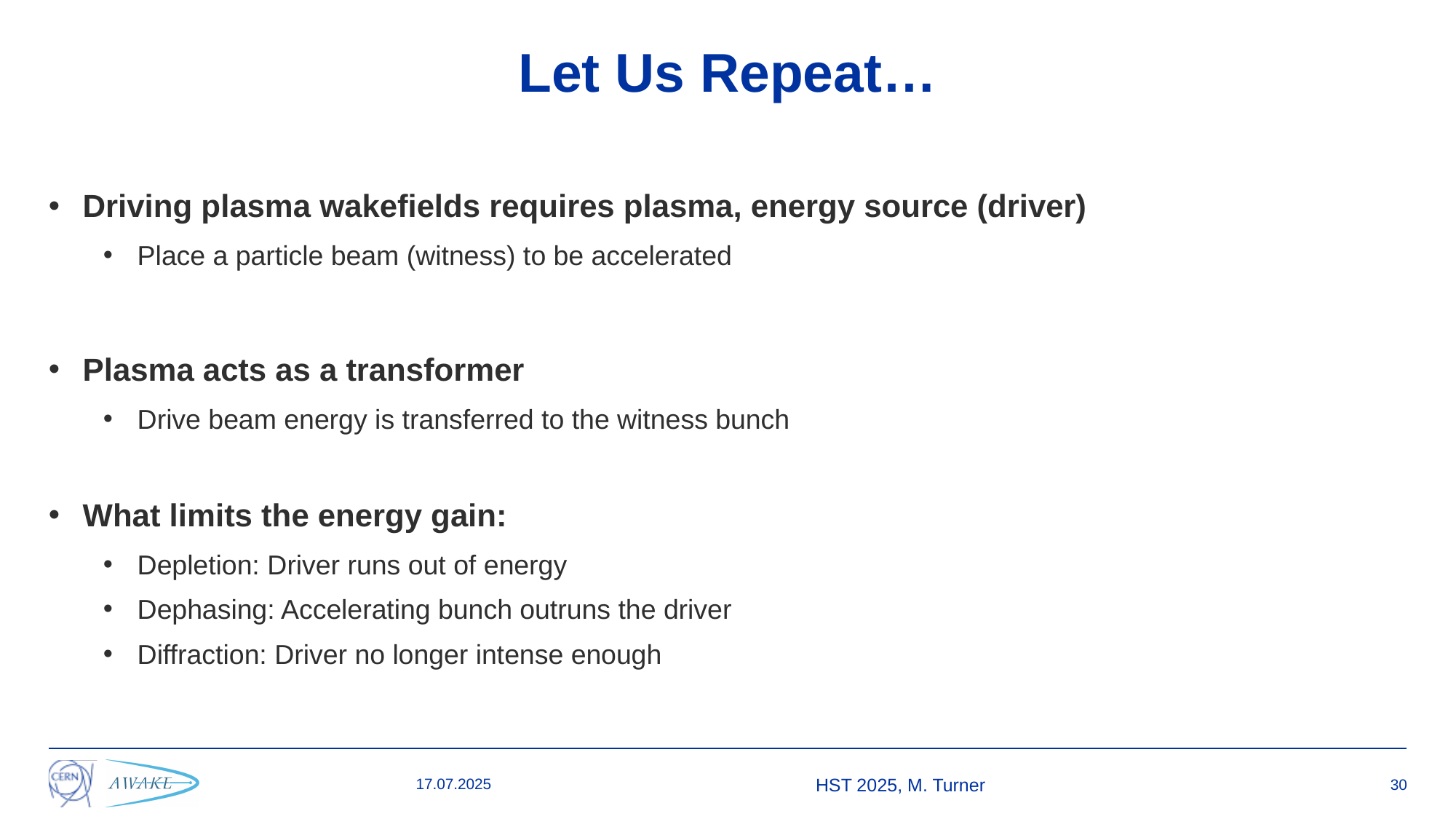

# Let Us Repeat…
Driving plasma wakefields requires plasma, energy source (driver)
Place a particle beam (witness) to be accelerated

Plasma acts as a transformer
Drive beam energy is transferred to the witness bunch
What limits the energy gain:
Depletion: Driver runs out of energy
Dephasing: Accelerating bunch outruns the driver
Diffraction: Driver no longer intense enough

17.07.2025
HST 2025, M. Turner
30